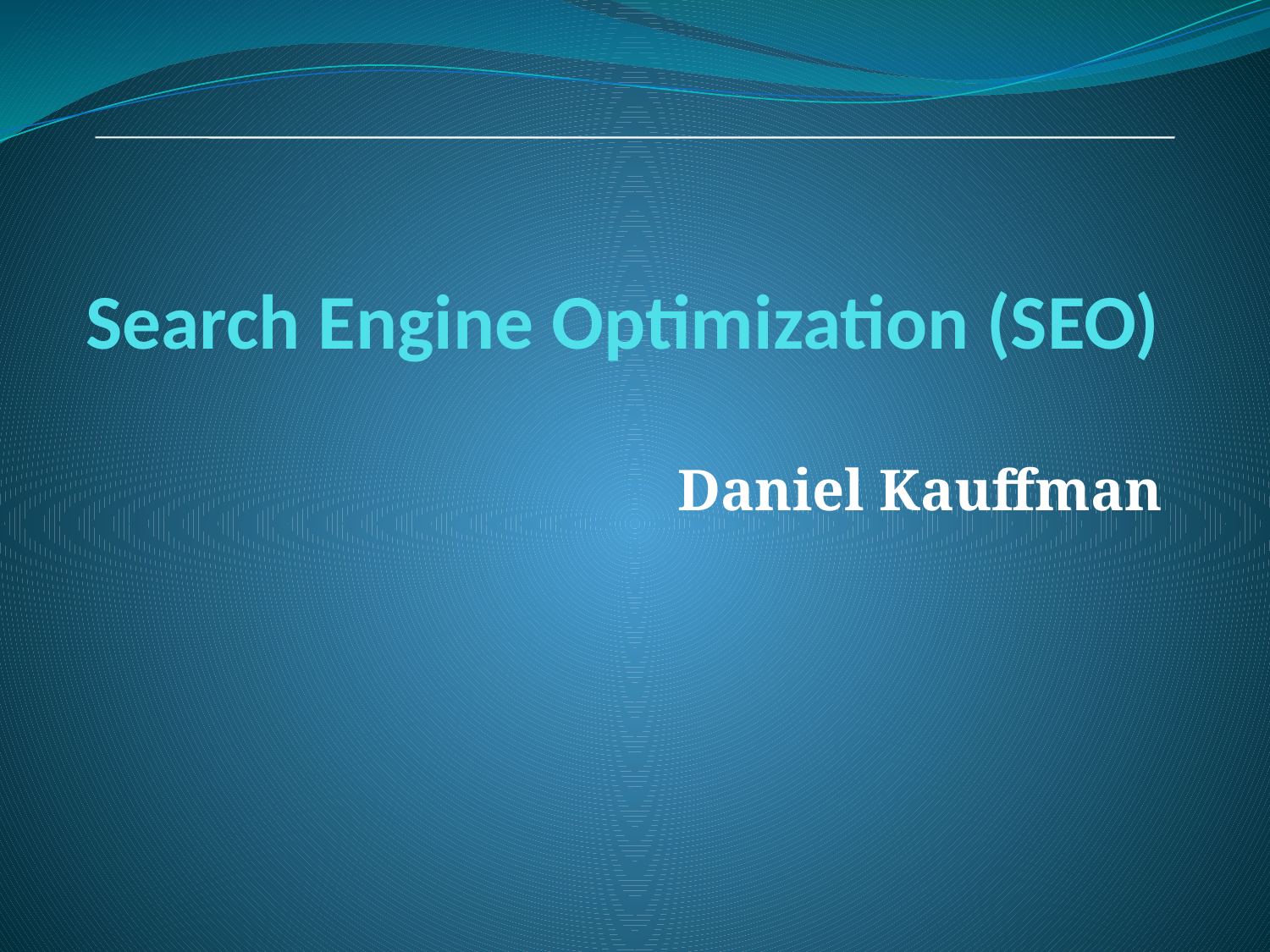

# Search Engine Optimization (SEO)
Daniel Kauffman